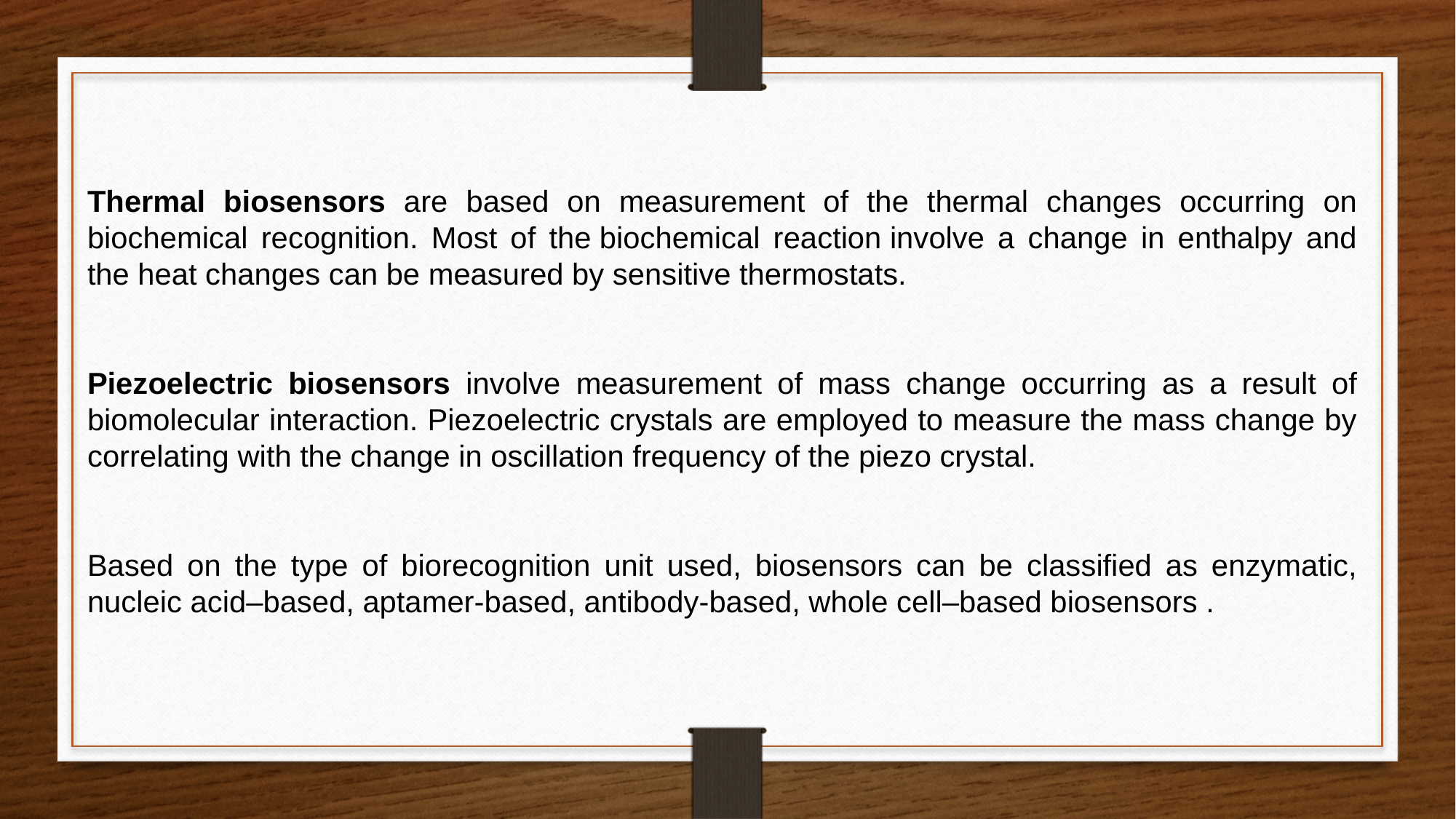

Thermal biosensors are based on measurement of the thermal changes occurring on biochemical recognition. Most of the biochemical reaction involve a change in enthalpy and the heat changes can be measured by sensitive thermostats.

Piezoelectric biosensors involve measurement of mass change occurring as a result of biomolecular interaction. Piezoelectric crystals are employed to measure the mass change by correlating with the change in oscillation frequency of the piezo crystal.

Based on the type of biorecognition unit used, biosensors can be classified as enzymatic, nucleic acid–based, aptamer-based, antibody-based, whole cell–based biosensors .